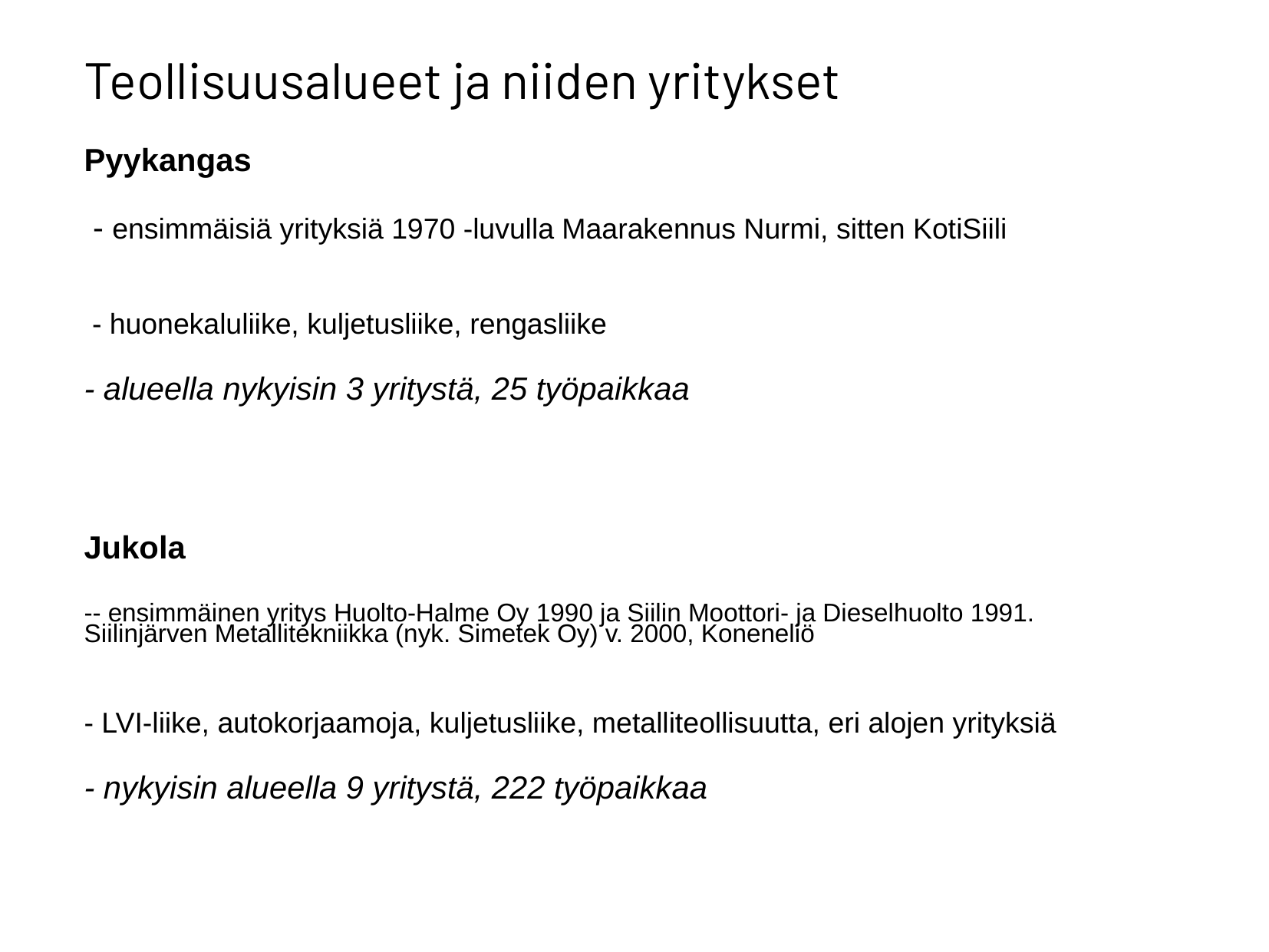

Teollisuusalueet ja niiden yritykset
| Pyykangas |
| --- |
| - ensimmäisiä yrityksiä 1970 -luvulla Maarakennus Nurmi, sitten KotiSiili |
| - huonekaluliike, kuljetusliike, rengasliike |
| - alueella nykyisin 3 yritystä, 25 työpaikkaa |
|  |
| Jukola |
| -- ensimmäinen yritys Huolto-Halme Oy 1990 ja Siilin Moottori- ja Dieselhuolto 1991. Siilinjärven Metallitekniikka (nyk. Simetek Oy) v. 2000, Koneneliö |
| - LVI-liike, autokorjaamoja, kuljetusliike, metalliteollisuutta, eri alojen yrityksiä |
| - nykyisin alueella 9 yritystä, 222 työpaikkaa |
|  |